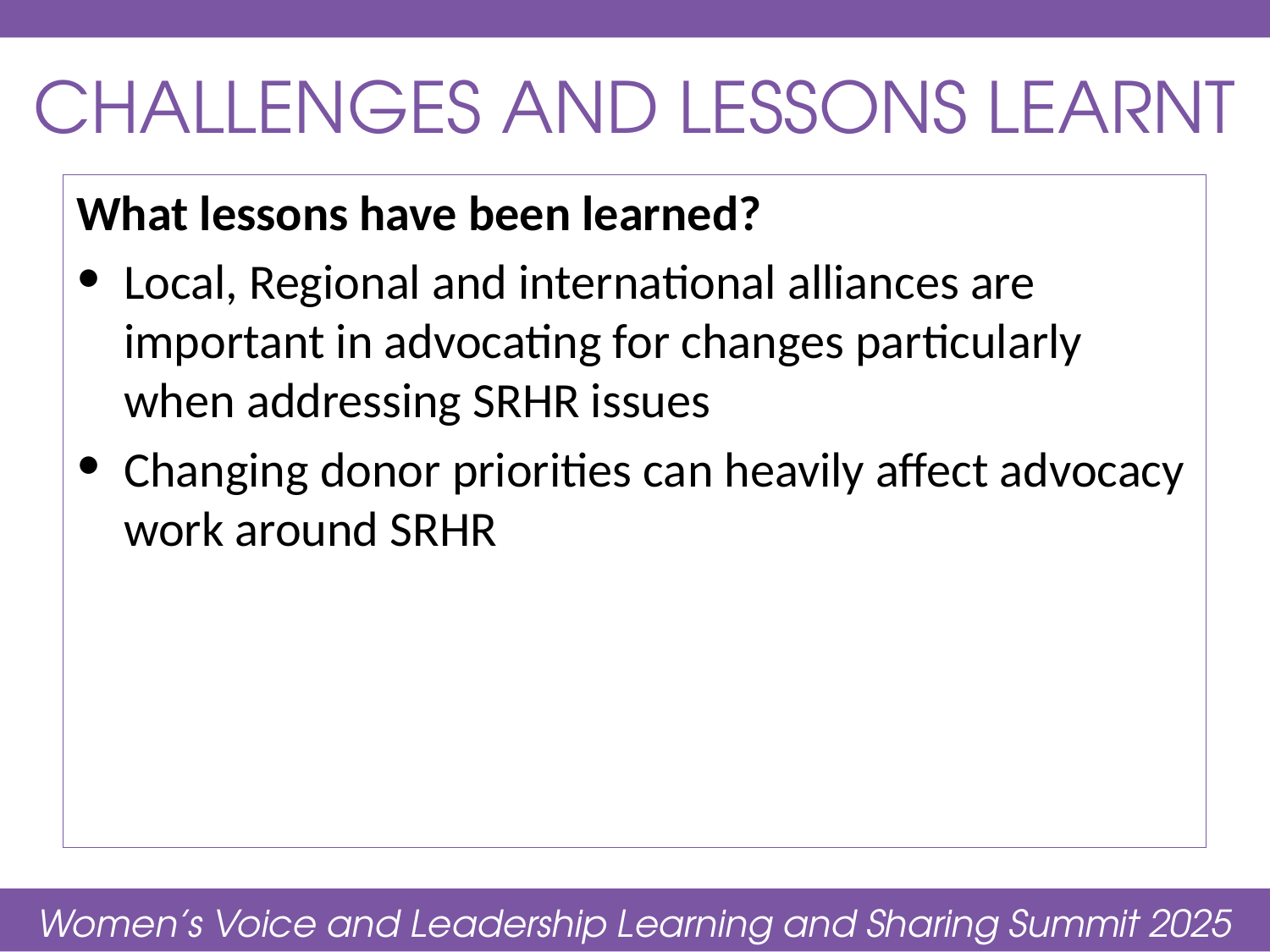

Women’s Voice and Leadership Learning and Sharing Summit 2025
# CHALLENGES AND LESSONS LEARNT
What lessons have been learned?
Local, Regional and international alliances are important in advocating for changes particularly when addressing SRHR issues
Changing donor priorities can heavily affect advocacy work around SRHR